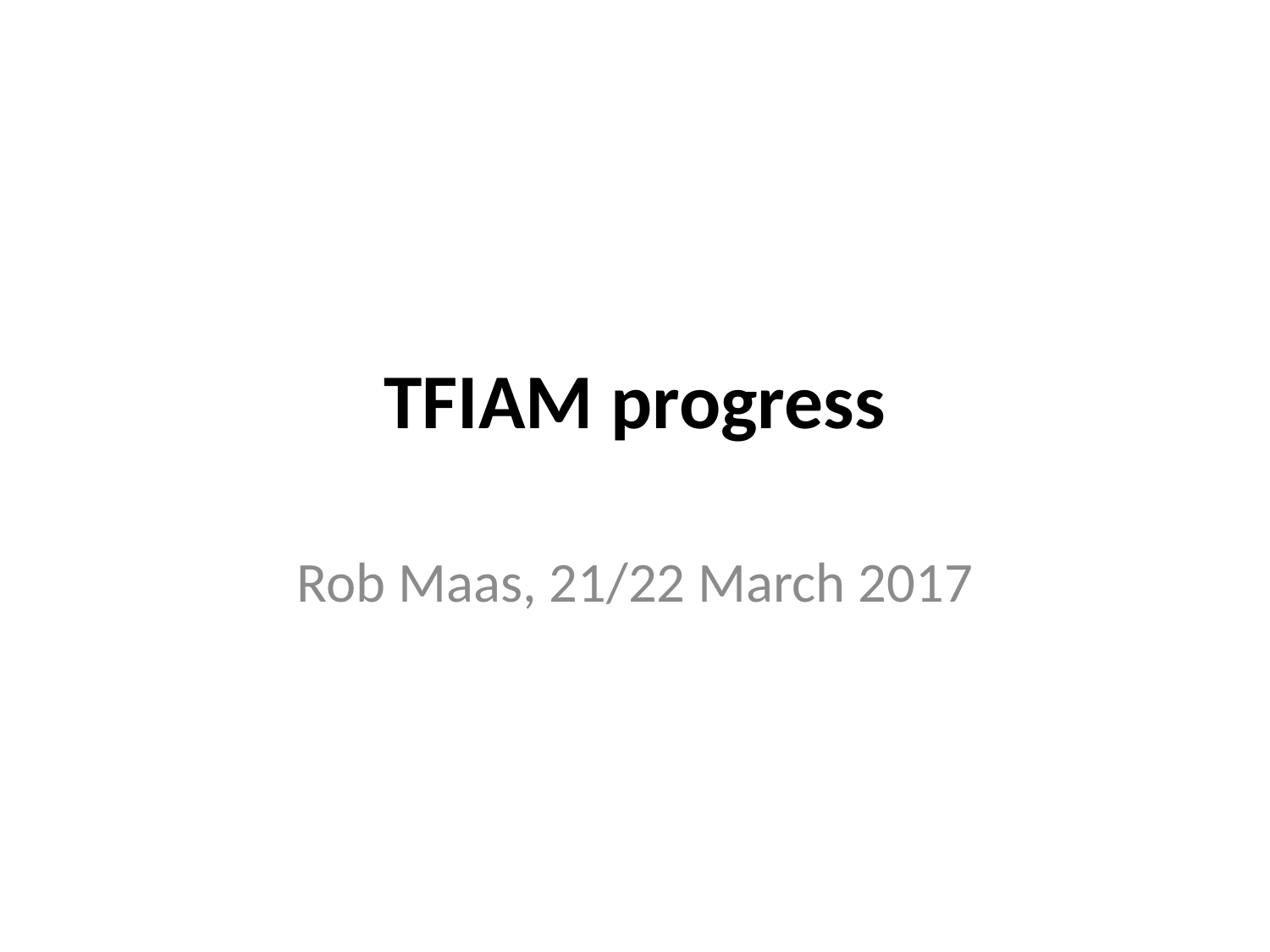

# TFIAM progress
Rob Maas, 21/22 March 2017